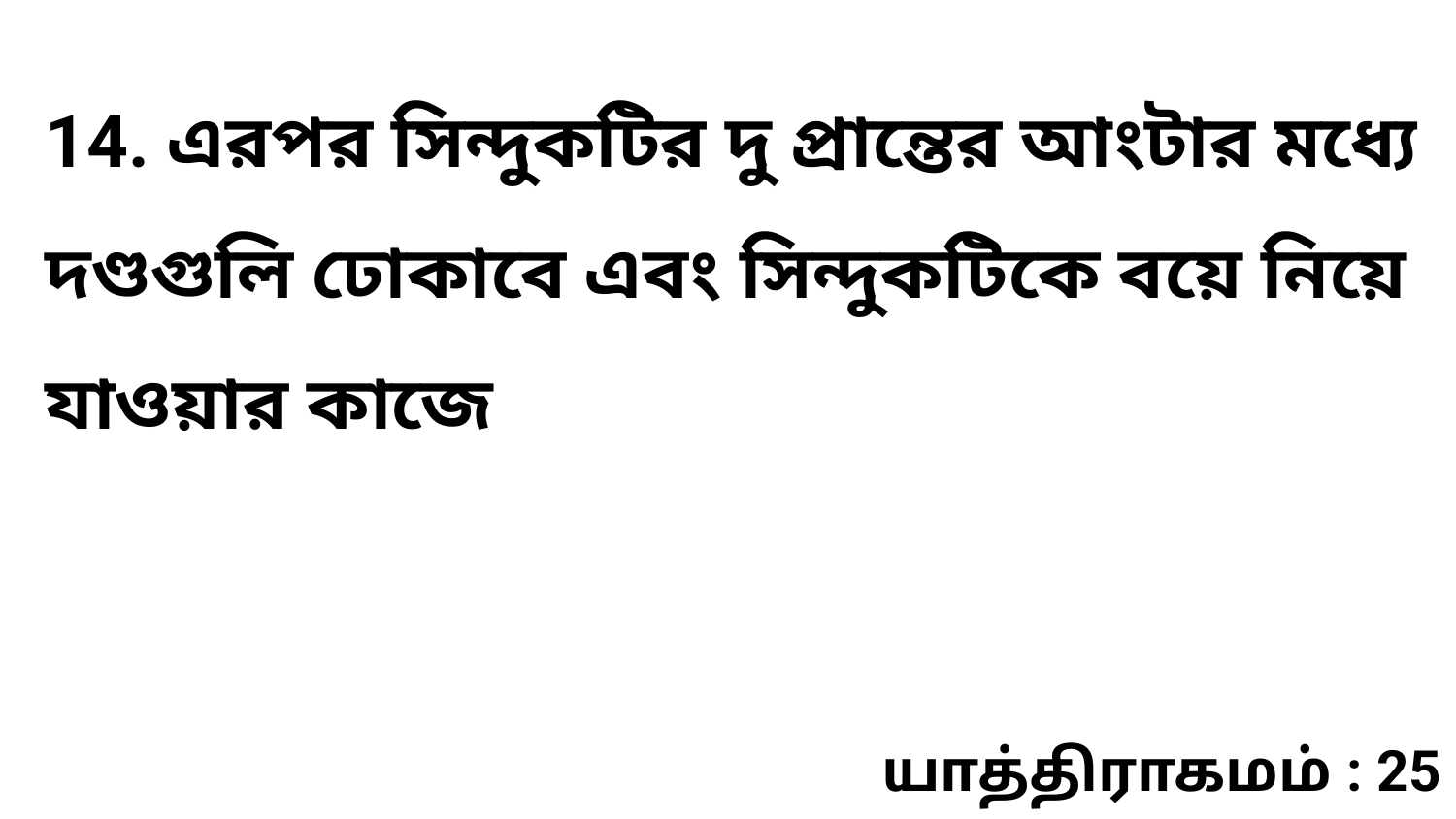

14. এরপর সিন্দুকটির দু প্রান্তের আংটার মধ্যে দণ্ডগুলি ঢোকাবে এবং সিন্দুকটিকে বয়ে নিয়ে যাওয়ার কাজে
யாத்திராகமம் : 25